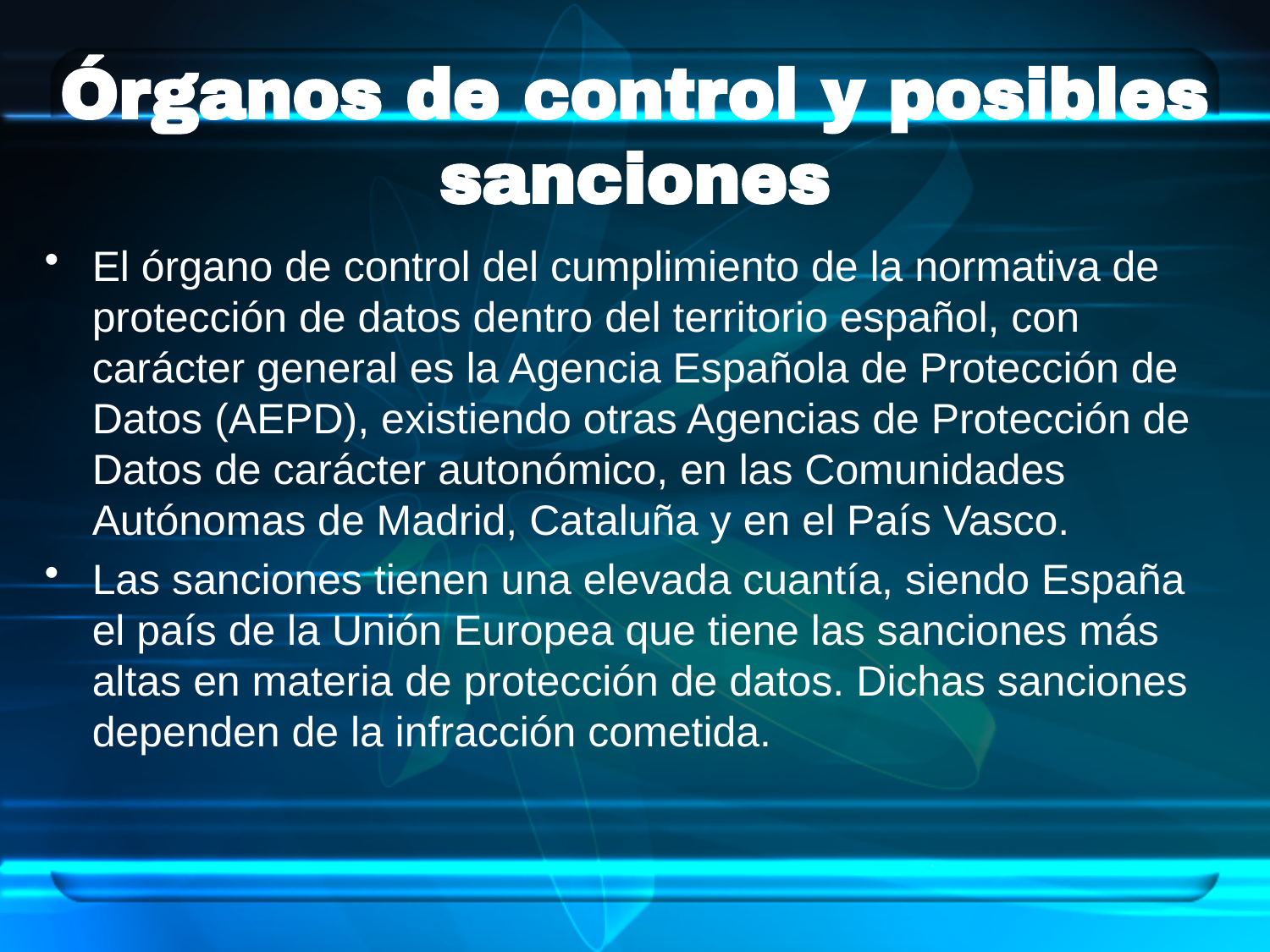

# Órganos de control y posibles sanciones
El órgano de control del cumplimiento de la normativa de protección de datos dentro del territorio español, con carácter general es la Agencia Española de Protección de Datos (AEPD), existiendo otras Agencias de Protección de Datos de carácter autonómico, en las Comunidades Autónomas de Madrid, Cataluña y en el País Vasco.
Las sanciones tienen una elevada cuantía, siendo España el país de la Unión Europea que tiene las sanciones más altas en materia de protección de datos. Dichas sanciones dependen de la infracción cometida.